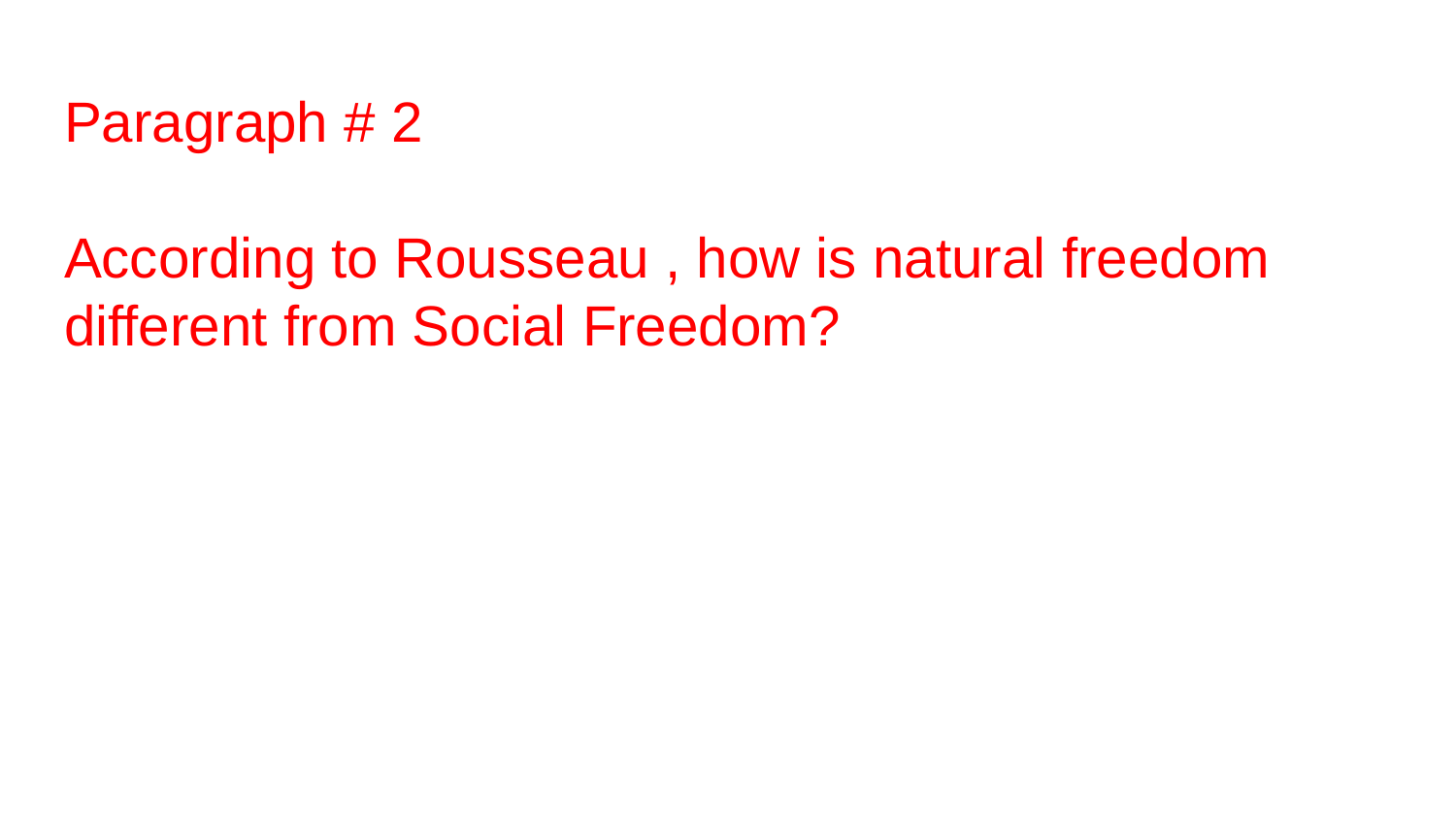

# Paragraph # 2

According to Rousseau , how is natural freedom different from Social Freedom?